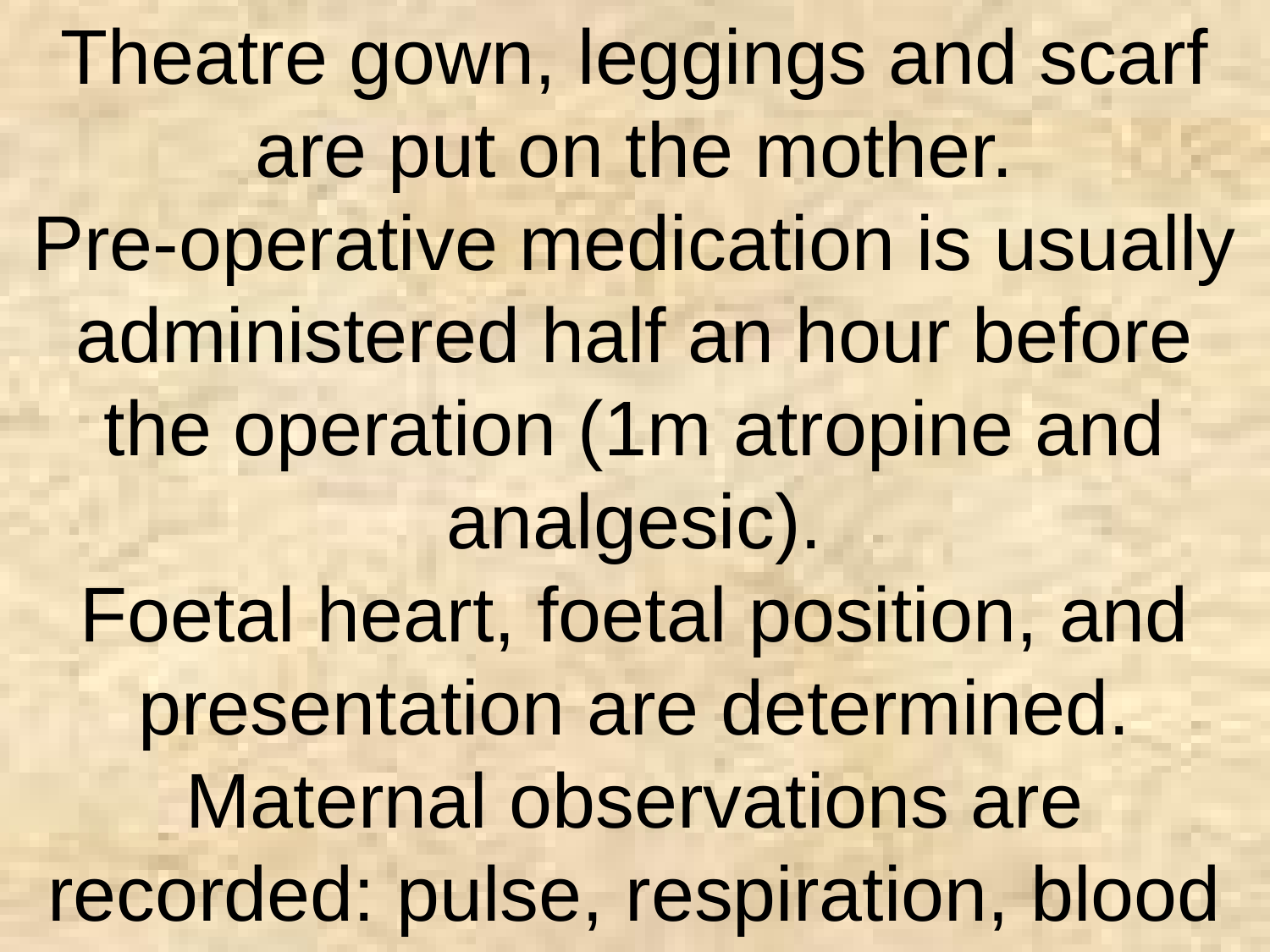

Theatre gown, leggings and scarf are put on the mother.
Pre-operative medication is usually administered half an hour before the operation (1m atropine and analgesic).
Foetal heart, foetal position, and presentation are determined.
Maternal observations are recorded: pulse, respiration, blood pressure and temperature.
A urinalysis is carried out for albumin